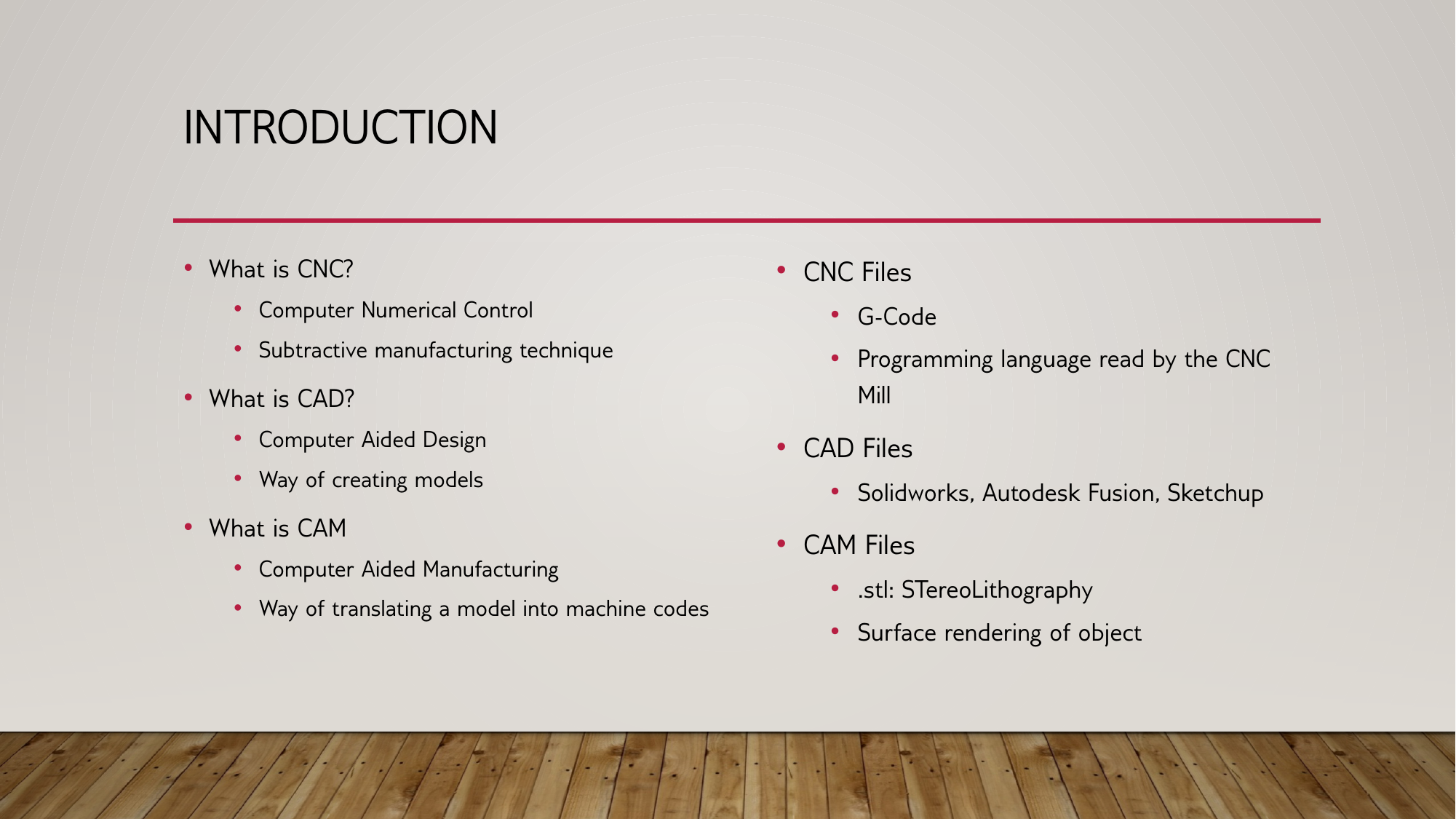

# Introduction
What is CNC?
Computer Numerical Control
Subtractive manufacturing technique
What is CAD?
Computer Aided Design
Way of creating models
What is CAM
Computer Aided Manufacturing
Way of translating a model into machine codes

CNC Files
G-Code
Programming language read by the CNC Mill
CAD Files
Solidworks, Autodesk Fusion, Sketchup
CAM Files
.stl: STereoLithography
Surface rendering of object